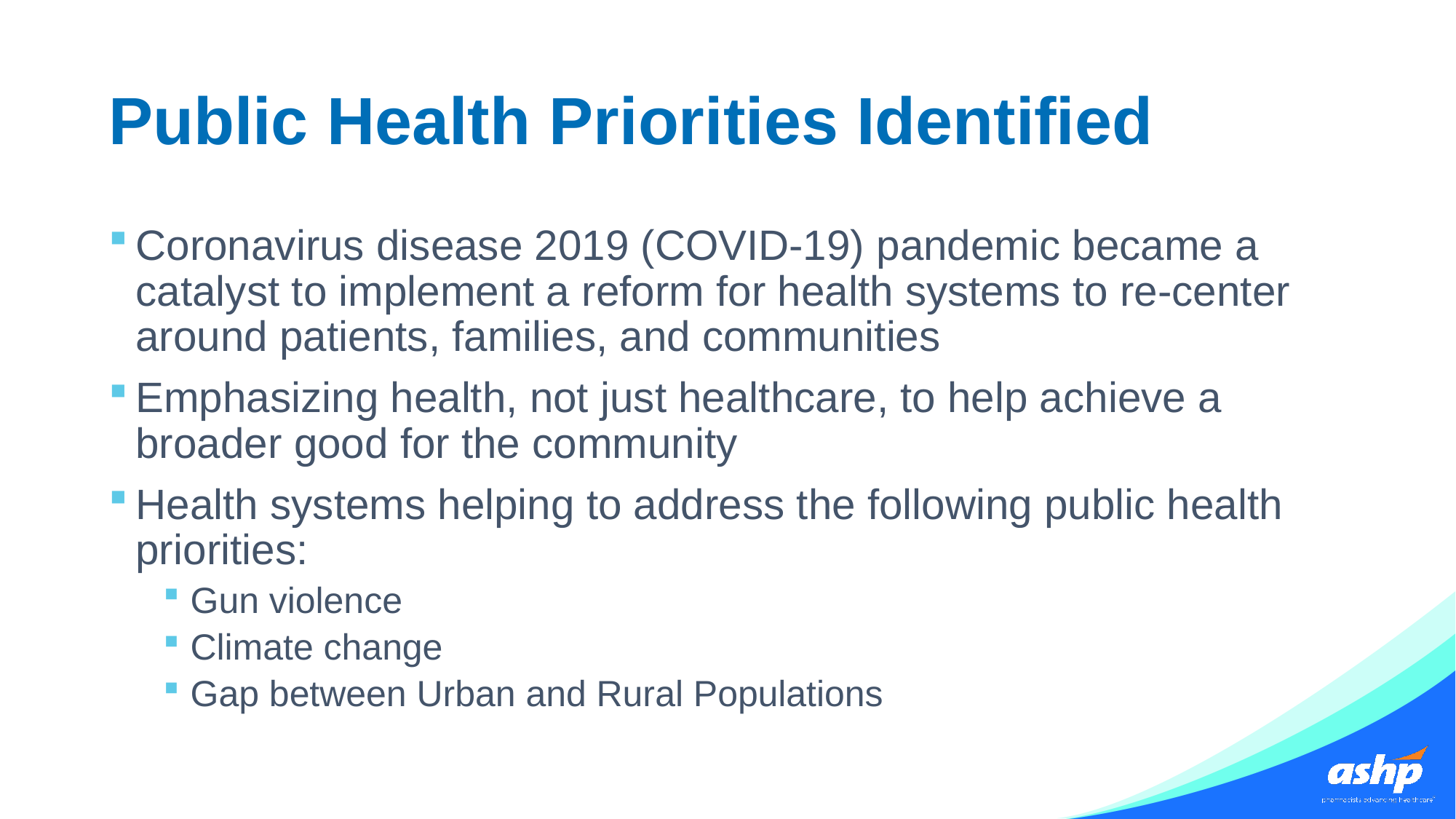

# Public Health Priorities Identified
Coronavirus disease 2019 (COVID-19) pandemic became a catalyst to implement a reform for health systems to re-center around patients, families, and communities
Emphasizing health, not just healthcare, to help achieve a broader good for the community
Health systems helping to address the following public health priorities:
Gun violence
Climate change
Gap between Urban and Rural Populations